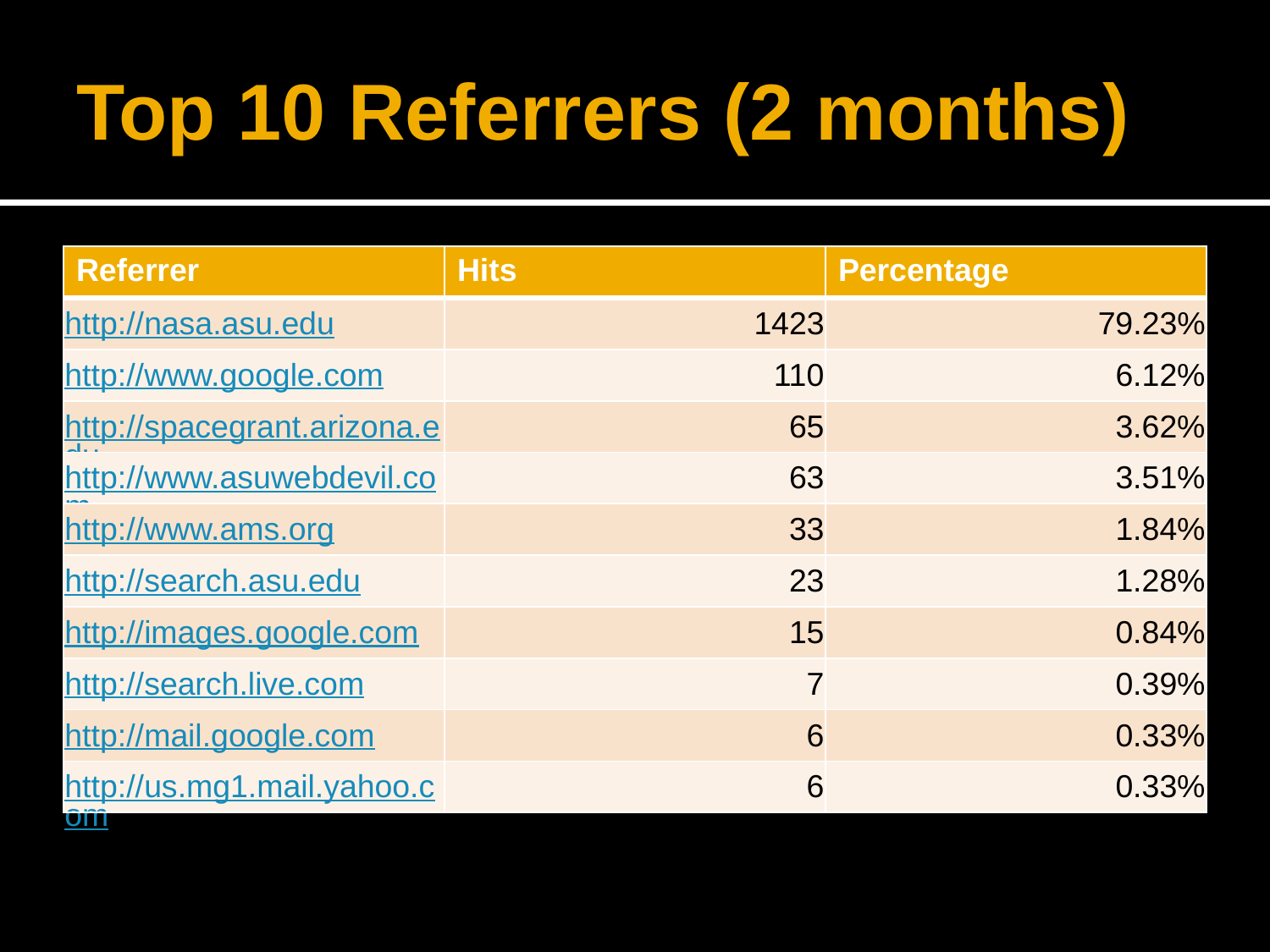

# Top 10 Referrers (2 months)
| Referrer | Hits | Percentage |
| --- | --- | --- |
| http://nasa.asu.edu | 1423 | 79.23% |
| http://www.google.com | 110 | 6.12% |
| http://spacegrant.arizona.edu | 65 | 3.62% |
| http://www.asuwebdevil.com | 63 | 3.51% |
| http://www.ams.org | 33 | 1.84% |
| http://search.asu.edu | 23 | 1.28% |
| http://images.google.com | 15 | 0.84% |
| http://search.live.com | 7 | 0.39% |
| http://mail.google.com | 6 | 0.33% |
| http://us.mg1.mail.yahoo.com | 6 | 0.33% |